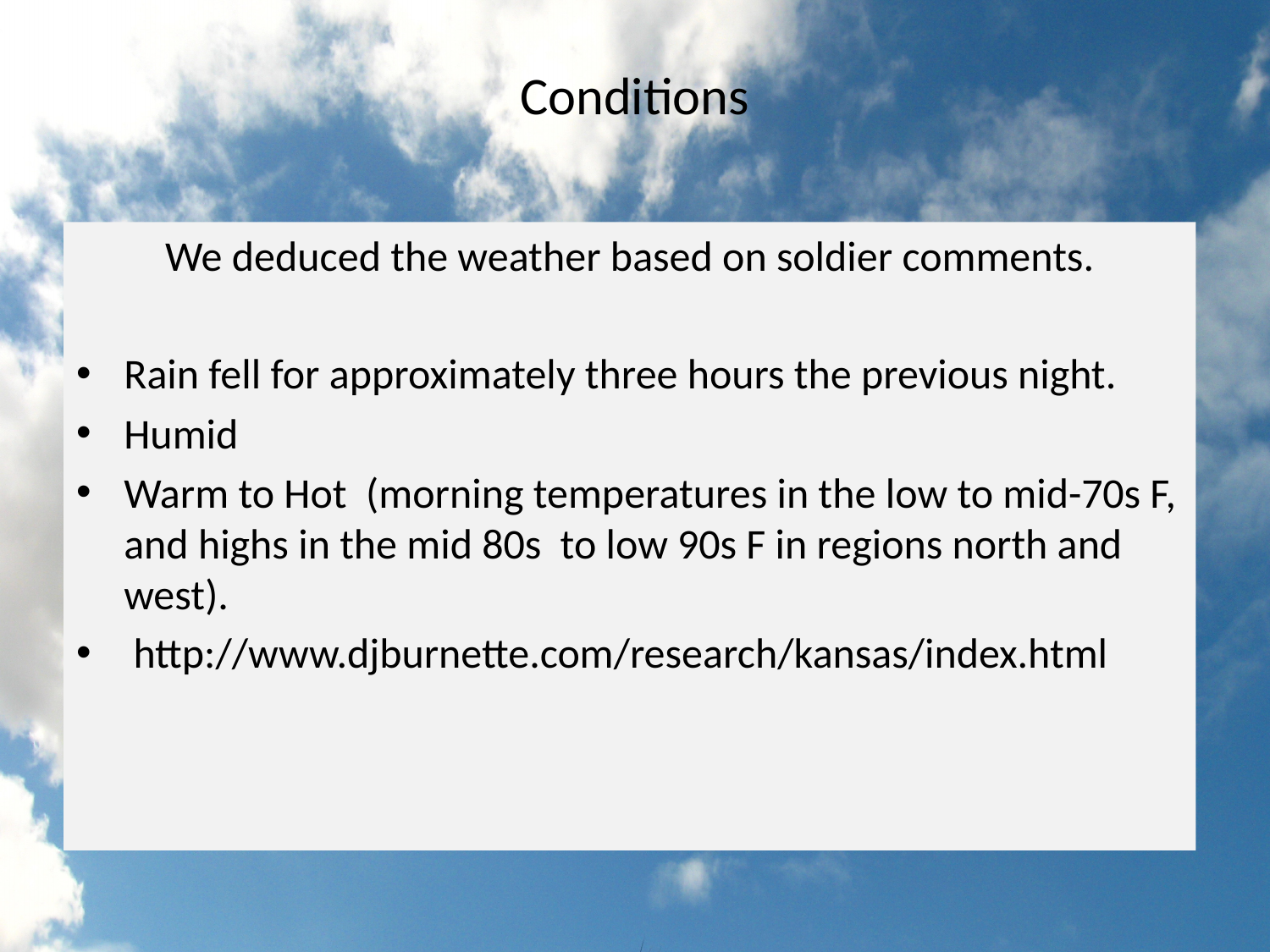

# Conditions
We deduced the weather based on soldier comments.

Rain fell for approximately three hours the previous night.
Humid
Warm to Hot  (morning temperatures in the low to mid-70s F, and highs in the mid 80s  to low 90s F in regions north and west).
 http://www.djburnette.com/research/kansas/index.html